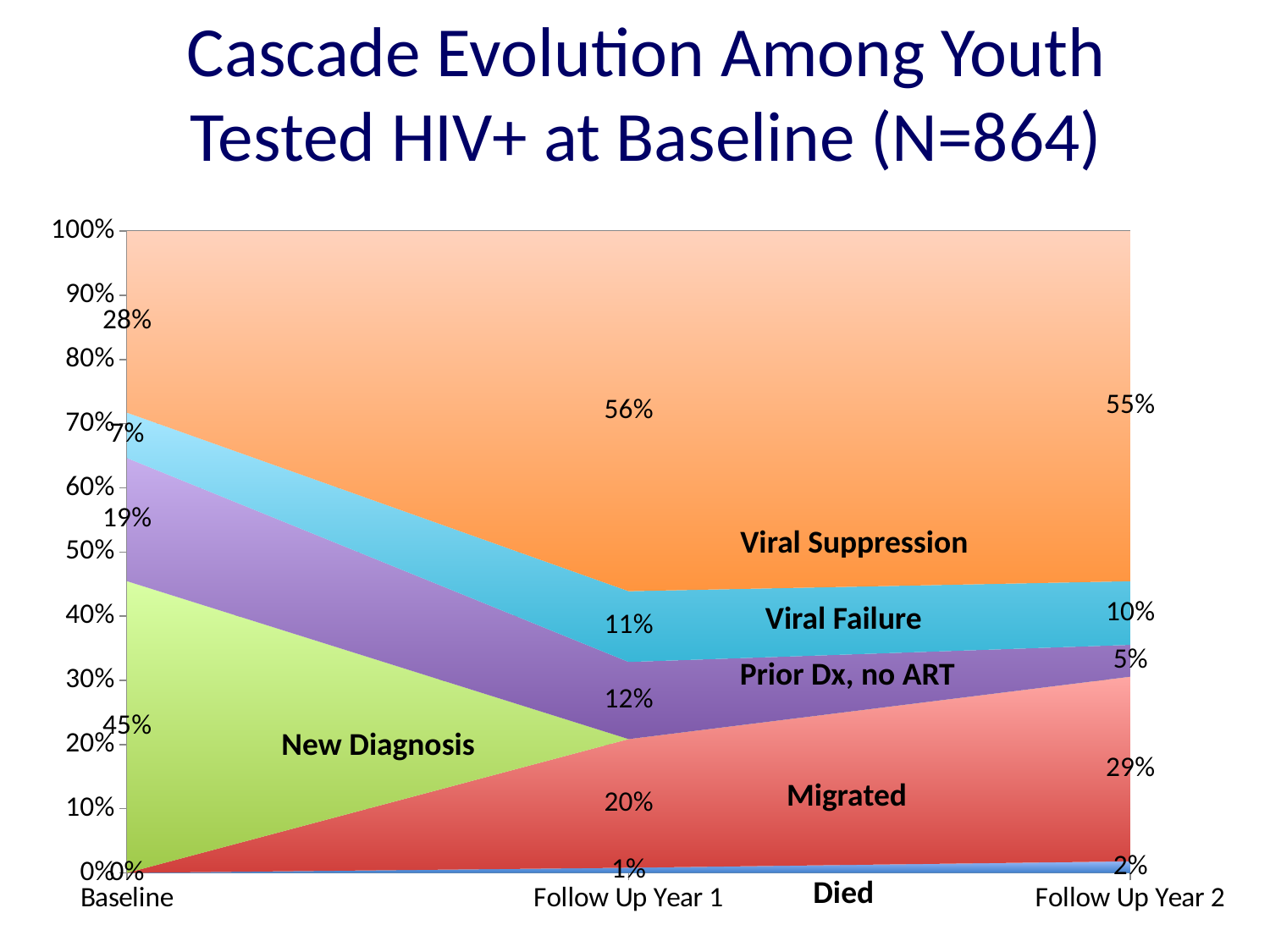

# Cascade Evolution Among Youth Tested HIV+ at Baseline (N=864)

### Chart

| Category | Died | Migrated | New Dx | Prior Dx, no ART | ART, VL Fail  | VL Sup |
|---|---|---|---|---|---|---|
| Baseline | 0.0 | 0.0 | 0.45 | 0.19 | 0.07 | 0.28 |
| Follow Up Year 1 | 0.00795755968169761 | 0.2 | 0.0 | 0.12 | 0.11 | 0.56 |
| Follow Up Year 2 | 0.0180853629129491 | 0.29 | 0.0 | 0.05 | 0.1 | 0.55 |
Viral Suppression
Viral Failure
Prior Dx, no ART
New Diagnosis
Migrated
Died